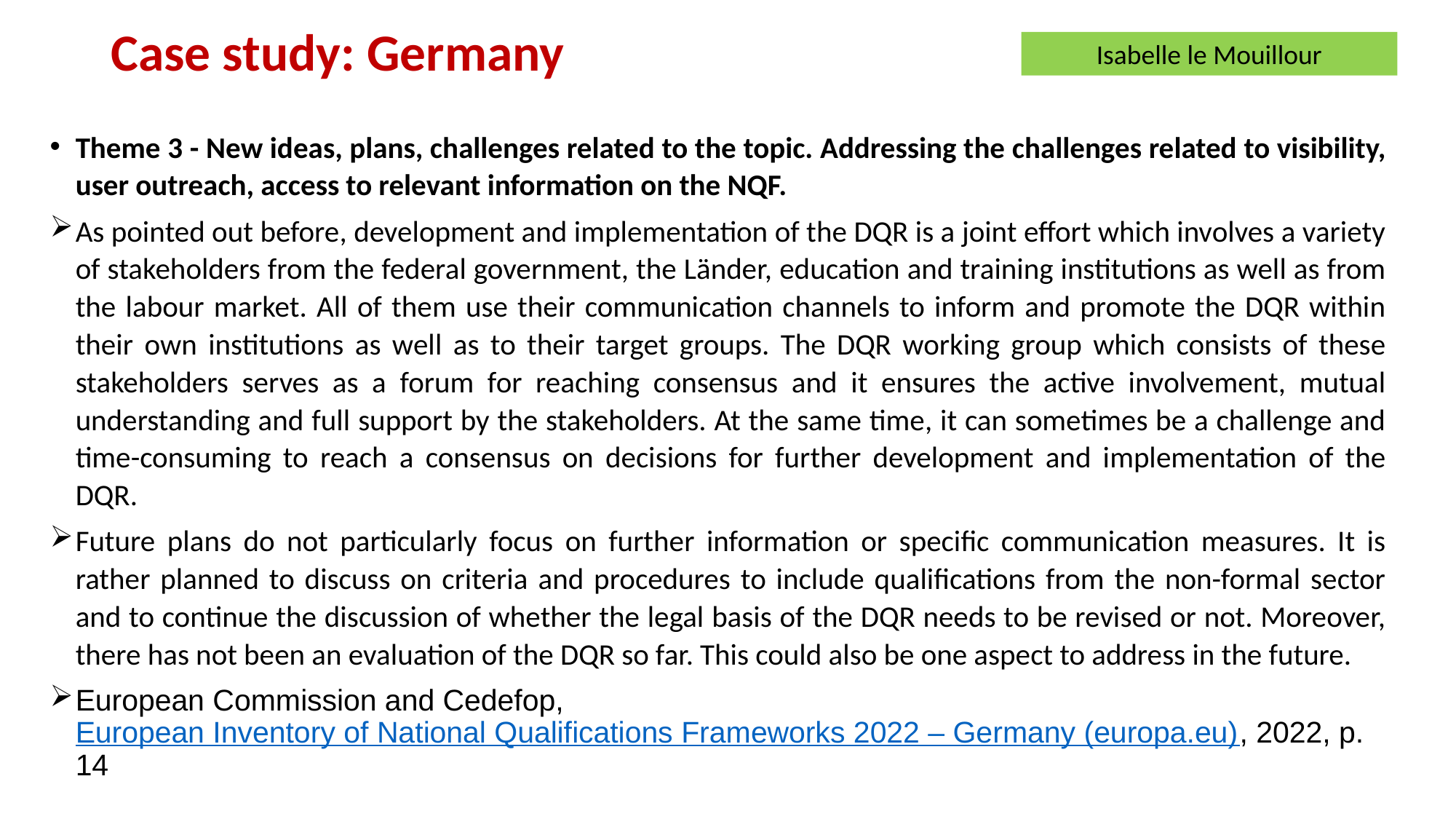

# Case study: Germany
Isabelle le Mouillour
Theme 3 - New ideas, plans, challenges related to the topic. Addressing the challenges related to visibility, user outreach, access to relevant information on the NQF.
As pointed out before, development and implementation of the DQR is a joint effort which involves a variety of stakeholders from the federal government, the Länder, education and training institutions as well as from the labour market. All of them use their communication channels to inform and promote the DQR within their own institutions as well as to their target groups. The DQR working group which consists of these stakeholders serves as a forum for reaching consensus and it ensures the active involvement, mutual understanding and full support by the stakeholders. At the same time, it can sometimes be a challenge and time-consuming to reach a consensus on decisions for further development and implementation of the DQR.
Future plans do not particularly focus on further information or specific communication measures. It is rather planned to discuss on criteria and procedures to include qualifications from the non-formal sector and to continue the discussion of whether the legal basis of the DQR needs to be revised or not. Moreover, there has not been an evaluation of the DQR so far. This could also be one aspect to address in the future.
European Commission and Cedefop, European Inventory of National Qualifications Frameworks 2022 – Germany (europa.eu), 2022, p. 14